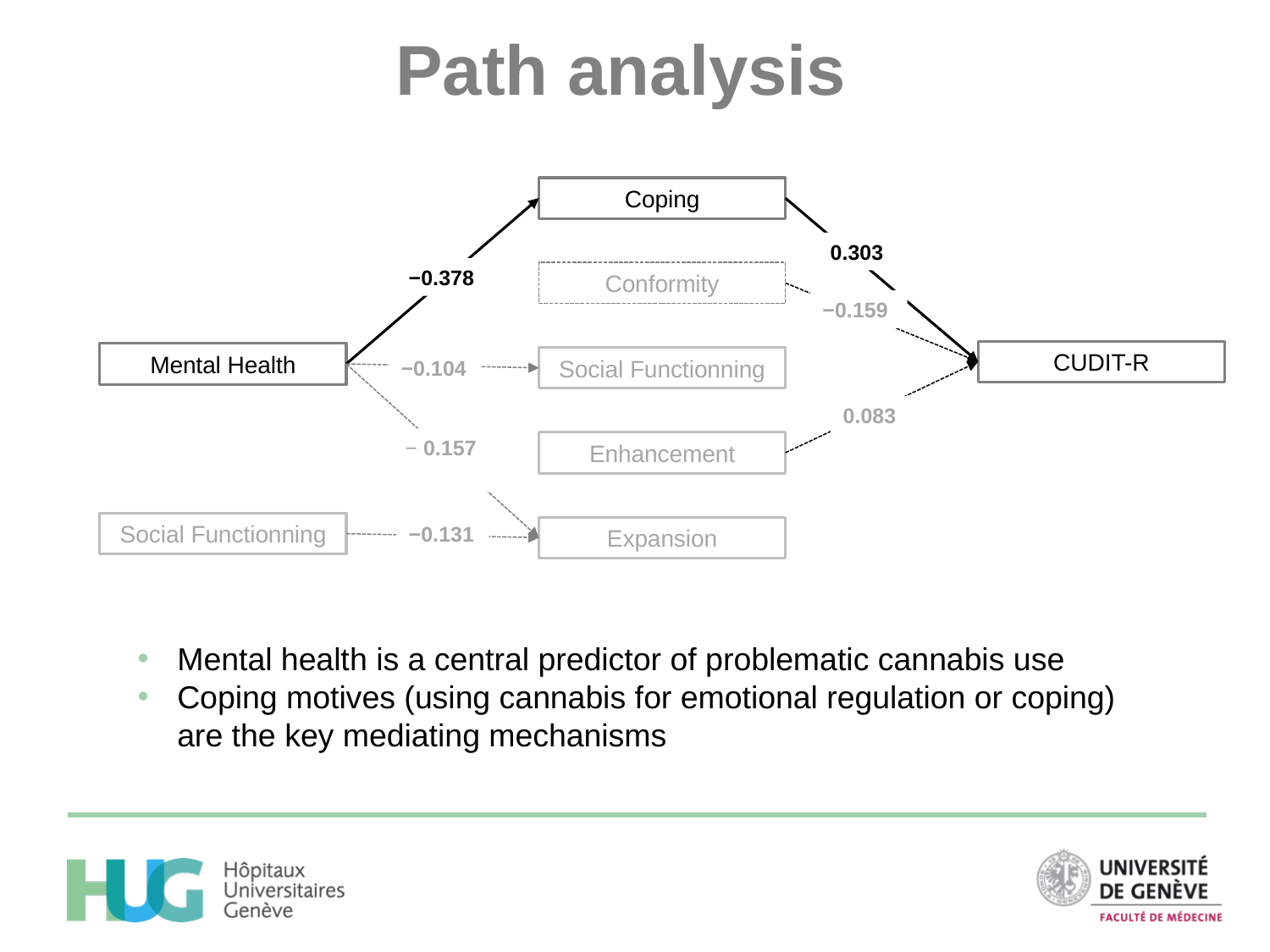

Path analysis
Coping
0.303
−0.378
Conformity
−0.159
CUDIT-R
Mental Health
Social Functionning
−0.104
0.083
− 0.157
Enhancement
Social Functionning
−0.131
Expansion
Mental health is a central predictor of problematic cannabis use
Coping motives (using cannabis for emotional regulation or coping) are the key mediating mechanisms